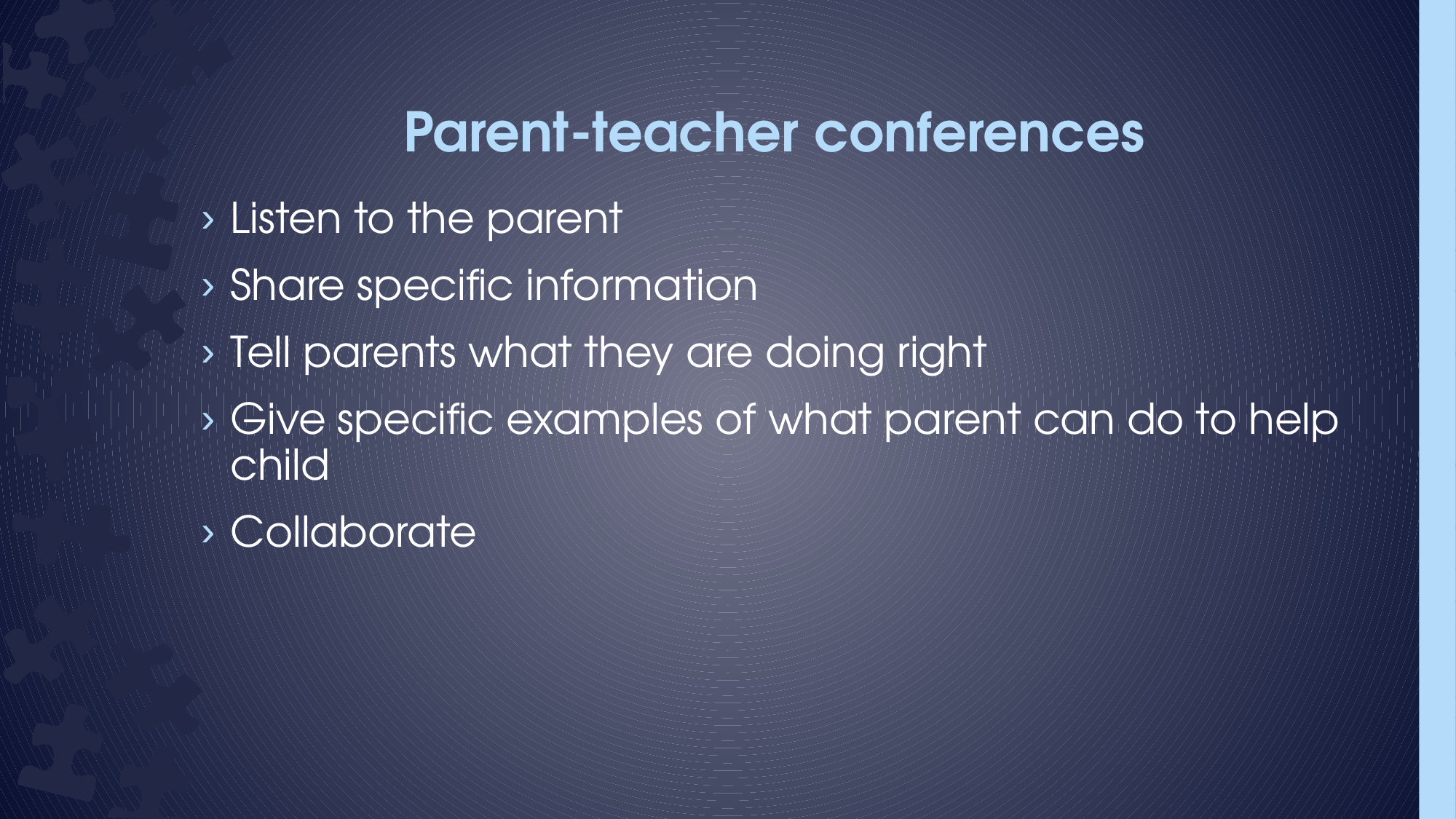

# Parent-teacher conferences
Listen to the parent
Share specific information
Tell parents what they are doing right
Give specific examples of what parent can do to help child
Collaborate